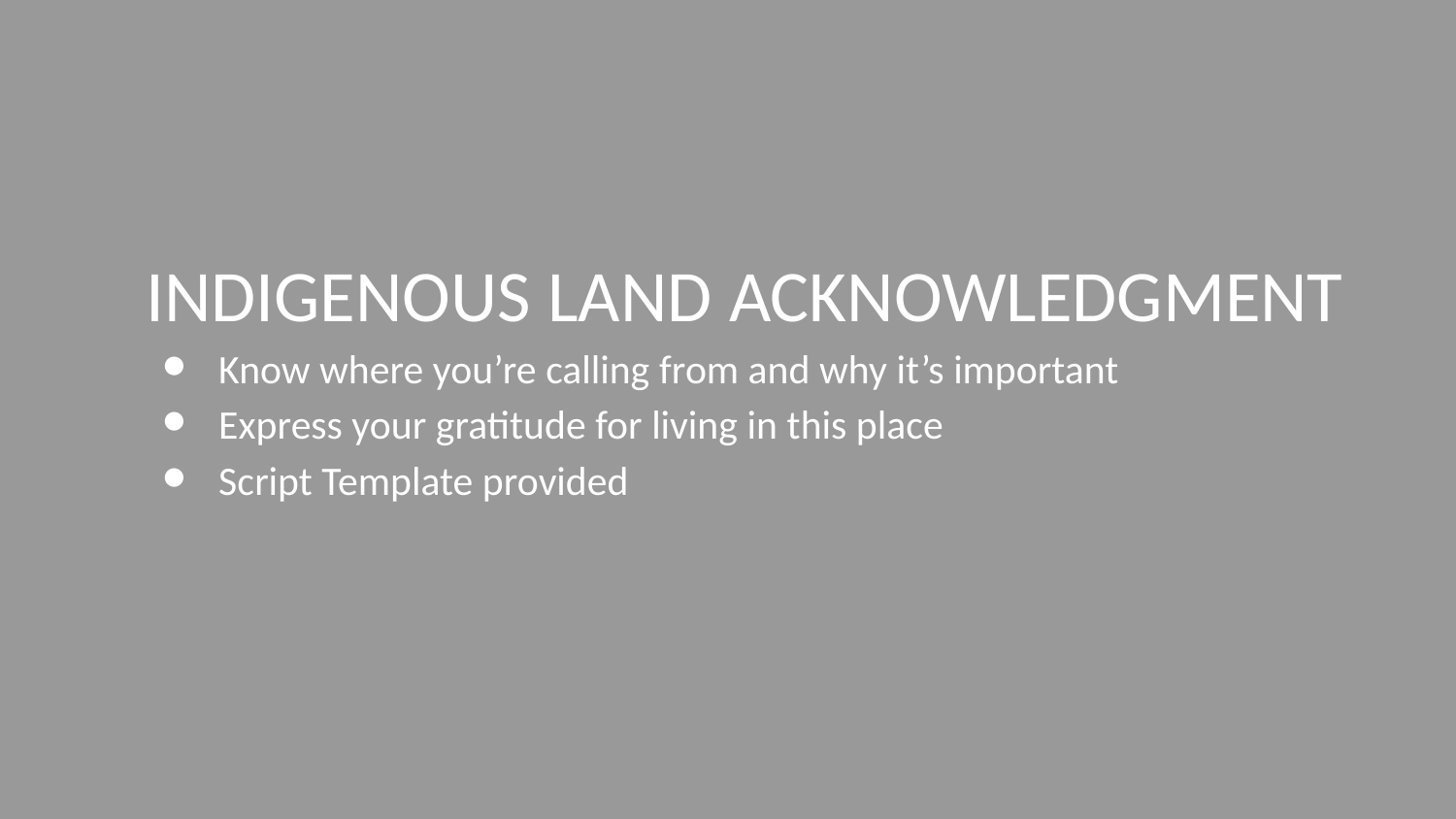

# INDIGENOUS LAND ACKNOWLEDGMENT
Know where you’re calling from and why it’s important
Express your gratitude for living in this place
Script Template provided